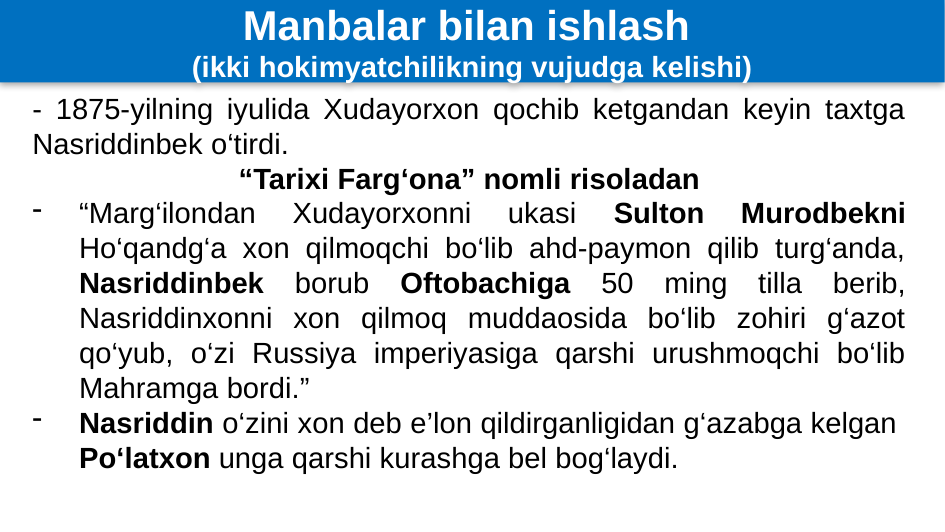

Manbalar bilan ishlash
(ikki hokimyatchilikning vujudga kelishi)
- 1875-yilning iyulida Xudayorxon qochib ketgandan keyin taxtga Nasriddinbek o‘tirdi.
“Tarixi Farg‘ona” nomli risoladan
“Marg‘ilondan Xudayorxonni ukasi Sulton Murodbekni Ho‘qandg‘a xon qilmoqchi bo‘lib ahd-paymon qilib turg‘anda, Nasriddinbek borub Oftobachiga 50 ming tilla berib, Nasriddinxonni xon qilmoq muddaosida bo‘lib zohiri g‘azot qo‘yub, o‘zi Russiya imperiyasiga qarshi urushmoqchi bo‘lib Mahramga bordi.”
Nasriddin o‘zini xon deb e’lon qildirganligidan g‘azabga kelgan  Po‘latxon unga qarshi kurashga bel bog‘laydi.